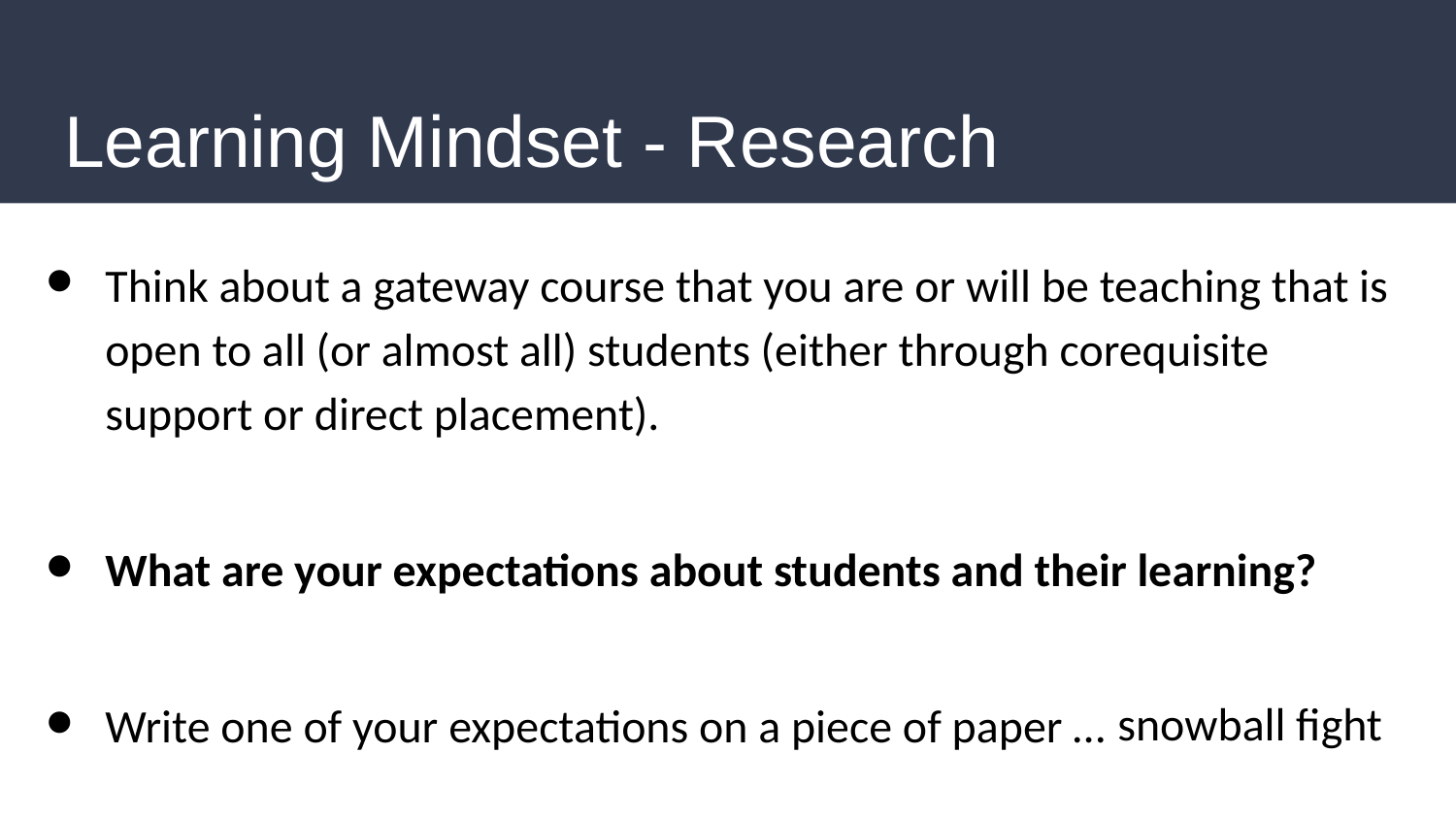

# Learning Mindset - Research
Think about a gateway course that you are or will be teaching that is open to all (or almost all) students (either through corequisite support or direct placement).

What are your expectations about students and their learning?

Write one of your expectations on a piece of paper …
snowball fight